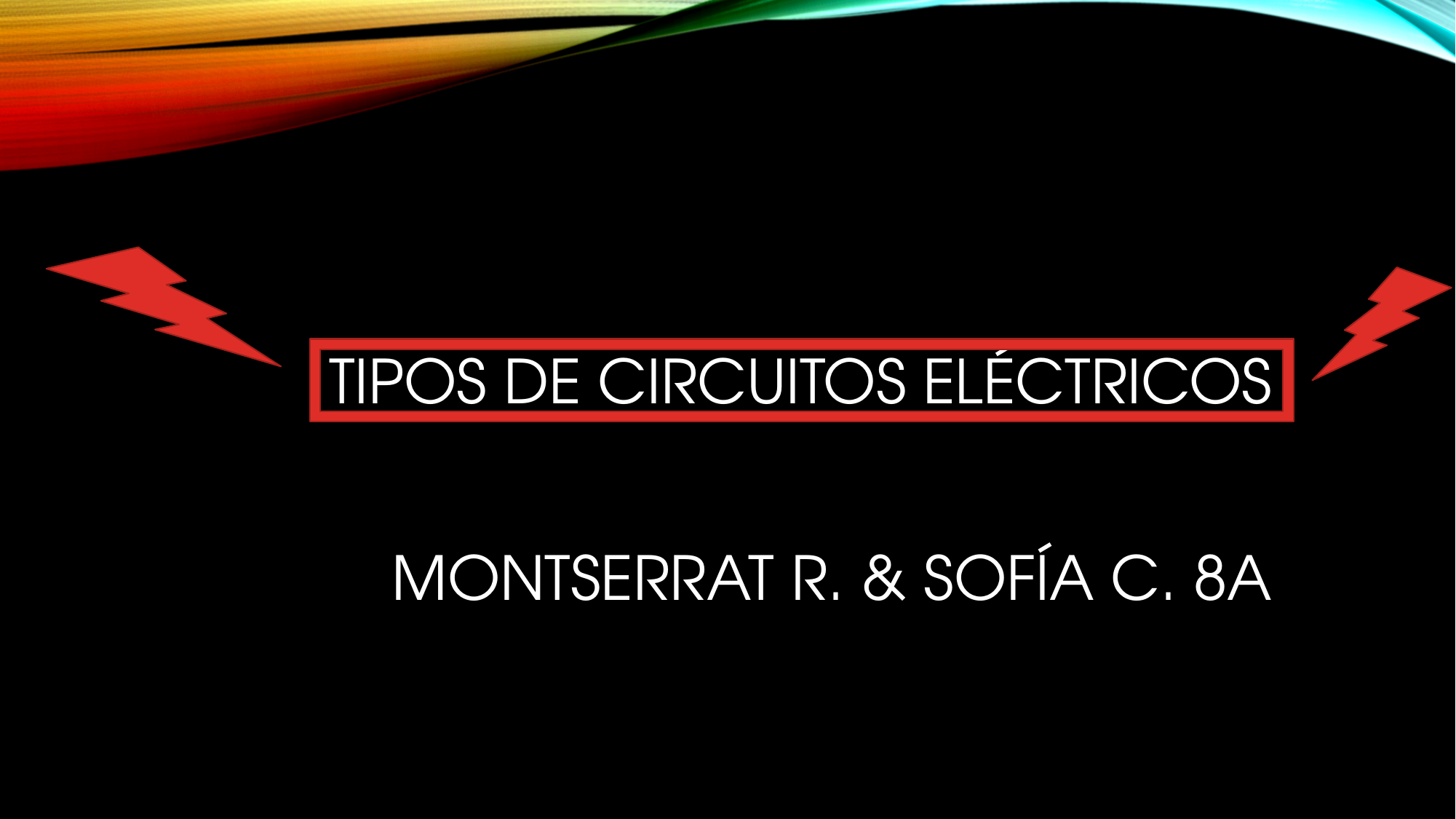

# TIPOS DE CIRCUITOS ELÉCTRICOS Montserrat r. & Sofía C. 8A